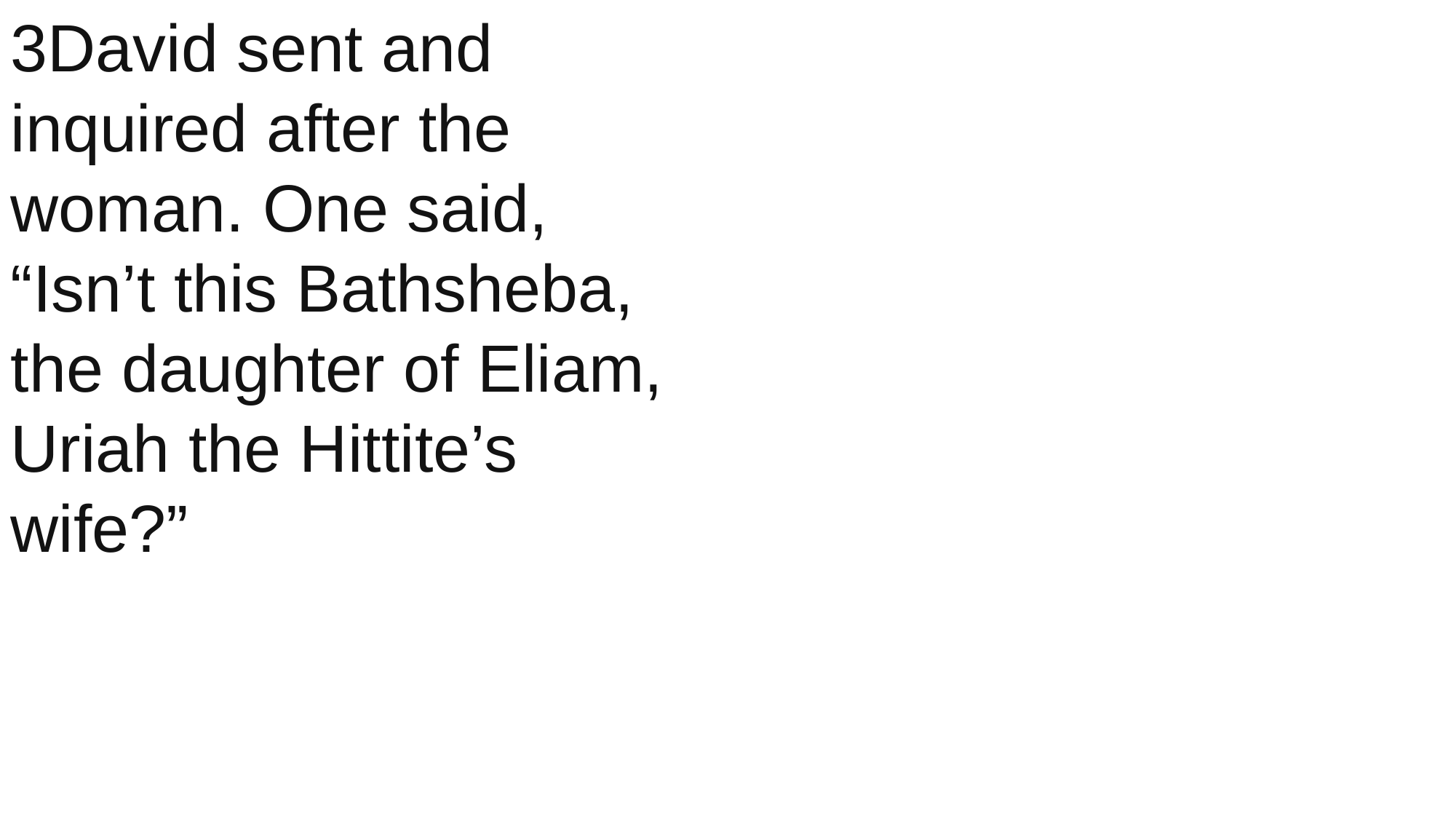

3David sent and inquired after the woman. One said, “Isn’t this Bathsheba, the daughter of Eliam, Uriah the Hittite’s wife?”
 John